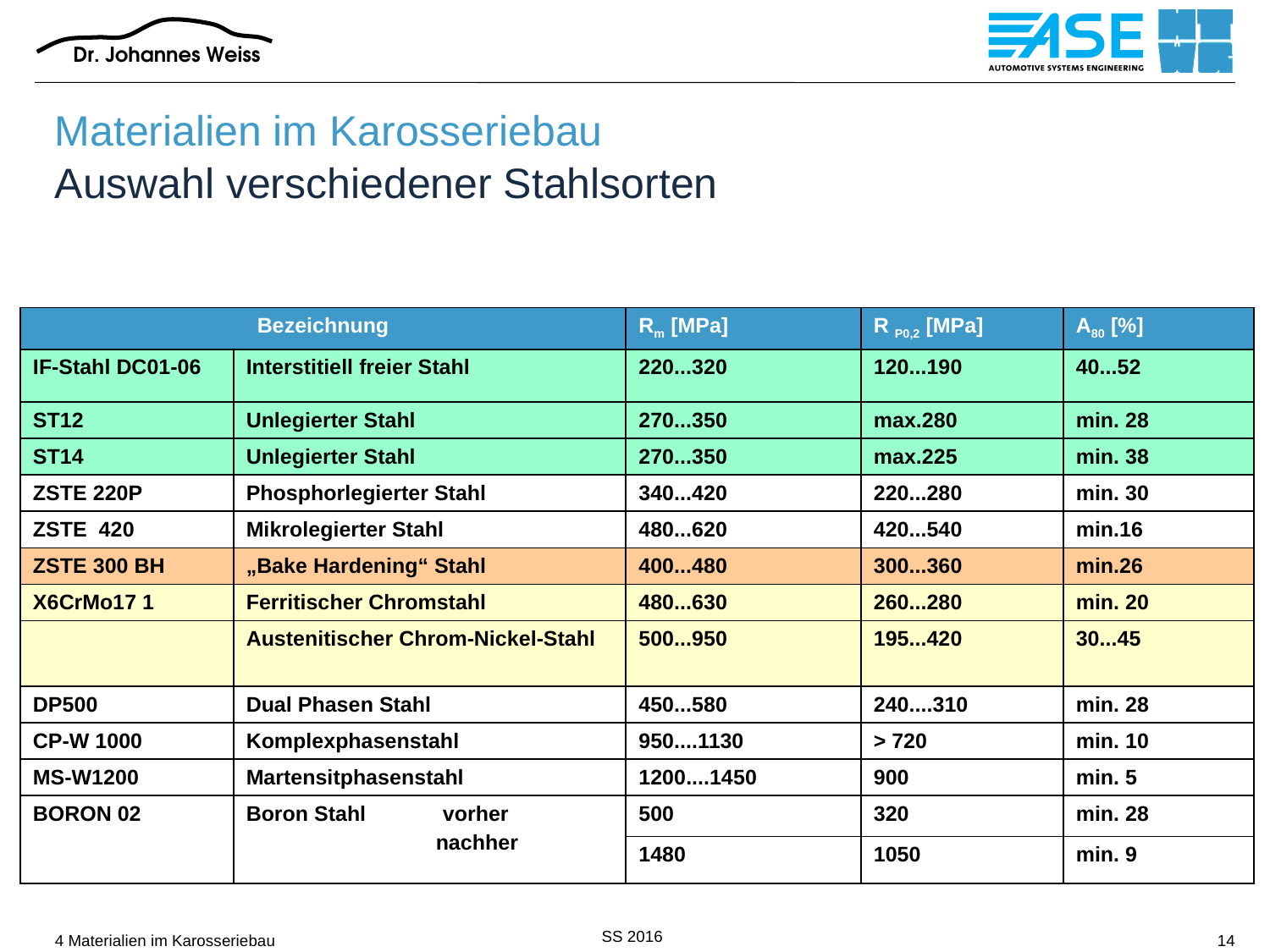

# Materialien im Karosseriebau Auswahl verschiedener Stahlsorten
| Bezeichnung |  | Rm [MPa] | R P0,2 [MPa] | A80 [%] |
| --- | --- | --- | --- | --- |
| IF-Stahl DC01-06 | Interstitiell freier Stahl | 220...320 | 120...190 | 40...52 |
| ST12 | Unlegierter Stahl | 270...350 | max.280 | min. 28 |
| ST14 | Unlegierter Stahl | 270...350 | max.225 | min. 38 |
| ZSTE 220P | Phosphorlegierter Stahl | 340...420 | 220...280 | min. 30 |
| ZSTE 420 | Mikrolegierter Stahl | 480...620 | 420...540 | min.16 |
| ZSTE 300 BH | „Bake Hardening“ Stahl | 400...480 | 300...360 | min.26 |
| X6CrMo17 1 | Ferritischer Chromstahl | 480...630 | 260...280 | min. 20 |
|  | Austenitischer Chrom-Nickel-Stahl | 500...950 | 195...420 | 30...45 |
| DP500 | Dual Phasen Stahl | 450...580 | 240....310 | min. 28 |
| CP-W 1000 | Komplexphasenstahl | 950....1130 | > 720 | min. 10 |
| MS-W1200 | Martensitphasenstahl | 1200....1450 | 900 | min. 5 |
| BORON 02 | Boron Stahl vorher nachher | 500 | 320 | min. 28 |
|  |  | 1480 | 1050 | min. 9 |
4 Materialien im Karosseriebau
14